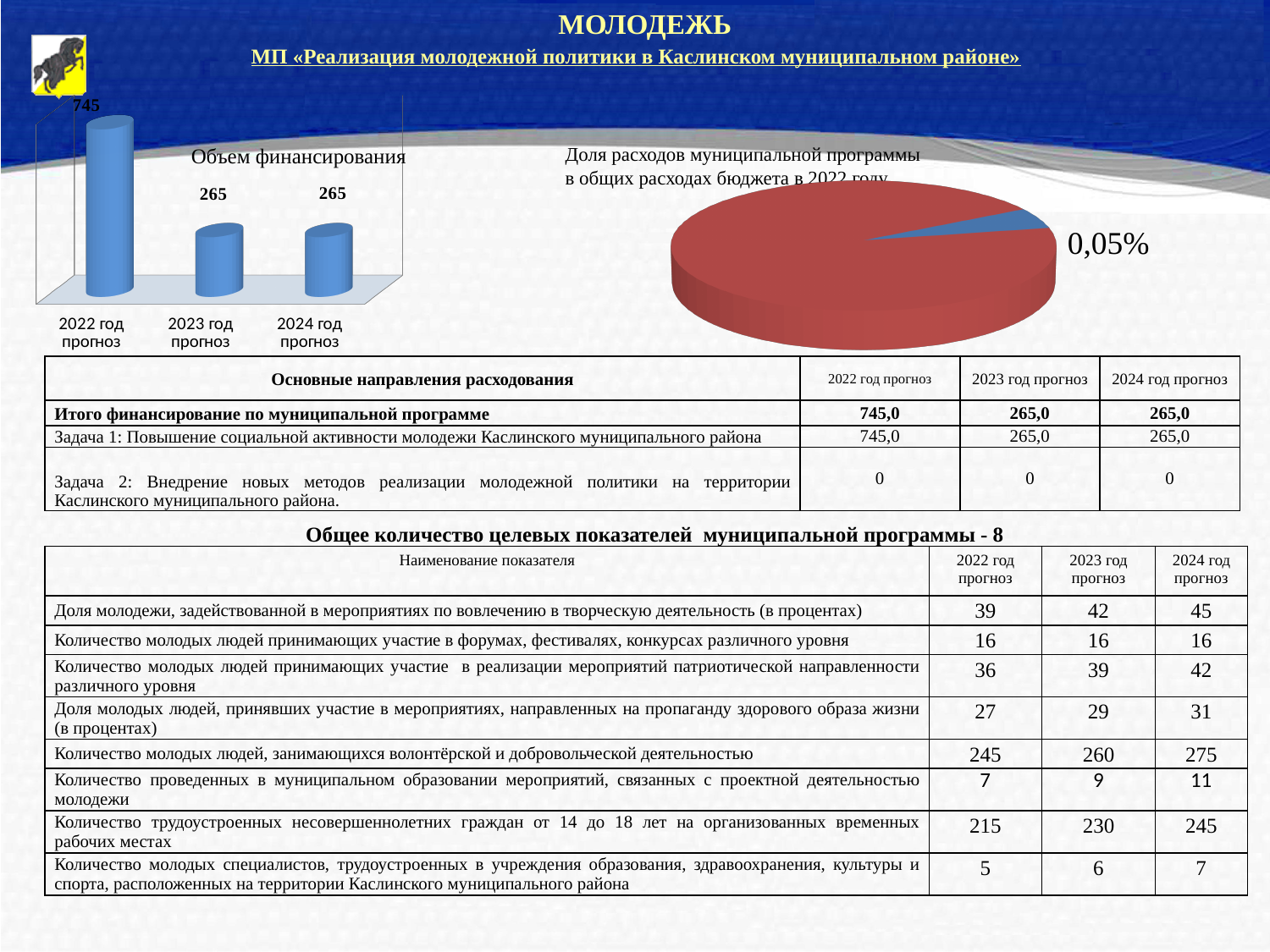

МОЛОДЕЖЬ
МП «Реализация молодежной политики в Каслинском муниципальном районе»

[unsupported chart]

Объем финансирования
Доля расходов муниципальной программы
в общих расходах бюджета в 2022 году

[unsupported chart]

0,05%
| Основные направления расходования | 2022 год прогноз | 2023 год прогноз | 2024 год прогноз |
| --- | --- | --- | --- |
| Итого финансирование по муниципальной программе | 745,0 | 265,0 | 265,0 |
| Задача 1: Повышение социальной активности молодежи Каслинского муниципального района | 745,0 | 265,0 | 265,0 |
| Задача 2: Внедрение новых методов реализации молодежной политики на территории Каслинского муниципального района. | 0 | 0 | 0 |
Общее количество целевых показателей  муниципальной программы - 8
| Наименование показателя | 2022 год прогноз | 2023 год прогноз | 2024 год прогноз |
| --- | --- | --- | --- |
| Доля молодежи, задействованной в мероприятиях по вовлечению в творческую деятельность (в процентах) | 39 | 42 | 45 |
| Количество молодых людей принимающих участие в форумах, фестивалях, конкурсах различного уровня | 16 | 16 | 16 |
| Количество молодых людей принимающих участие в реализации мероприятий патриотической направленности различного уровня | 36 | 39 | 42 |
| Доля молодых людей, принявших участие в мероприятиях, направленных на пропаганду здорового образа жизни (в процентах) | 27 | 29 | 31 |
| Количество молодых людей, занимающихся волонтёрской и добровольческой деятельностью | 245 | 260 | 275 |
| Количество проведенных в муниципальном образовании мероприятий, связанных с проектной деятельностью молодежи | 7 | 9 | 11 |
| Количество трудоустроенных несовершеннолетних граждан от 14 до 18 лет на организованных временных рабочих местах | 215 | 230 | 245 |
| Количество молодых специалистов, трудоустроенных в учреждения образования, здравоохранения, культуры и спорта, расположенных на территории Каслинского муниципального района | 5 | 6 | 7 |